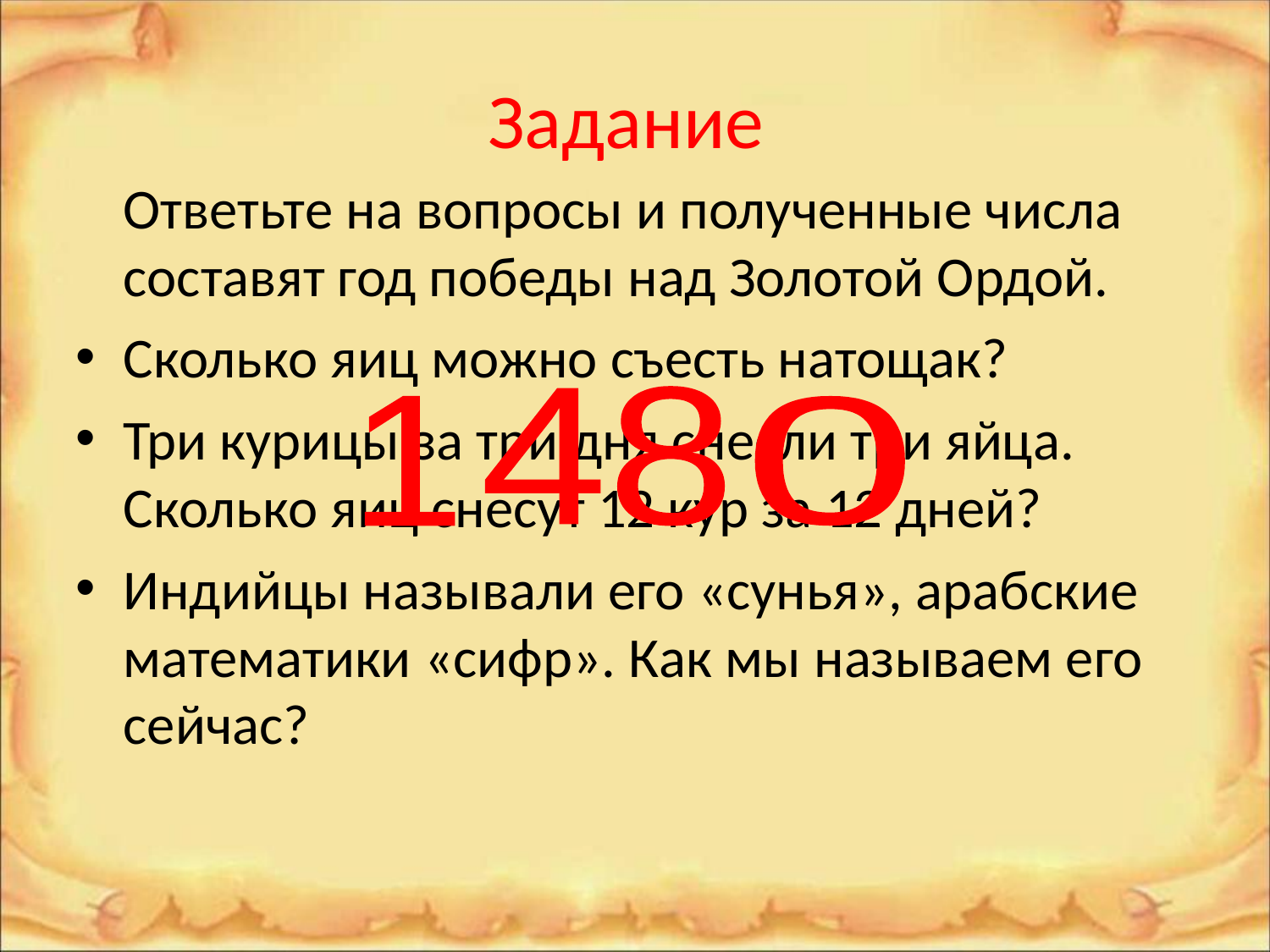

Задание
	Ответьте на вопросы и полученные числа составят год победы над Золотой Ордой.
Сколько яиц можно съесть натощак?
Три курицы за три дня снесли три яйца. Сколько яиц снесут 12 кур за 12 дней?
Индийцы называли его «сунья», арабские математики «сифр». Как мы называем его сейчас?
48
1
0